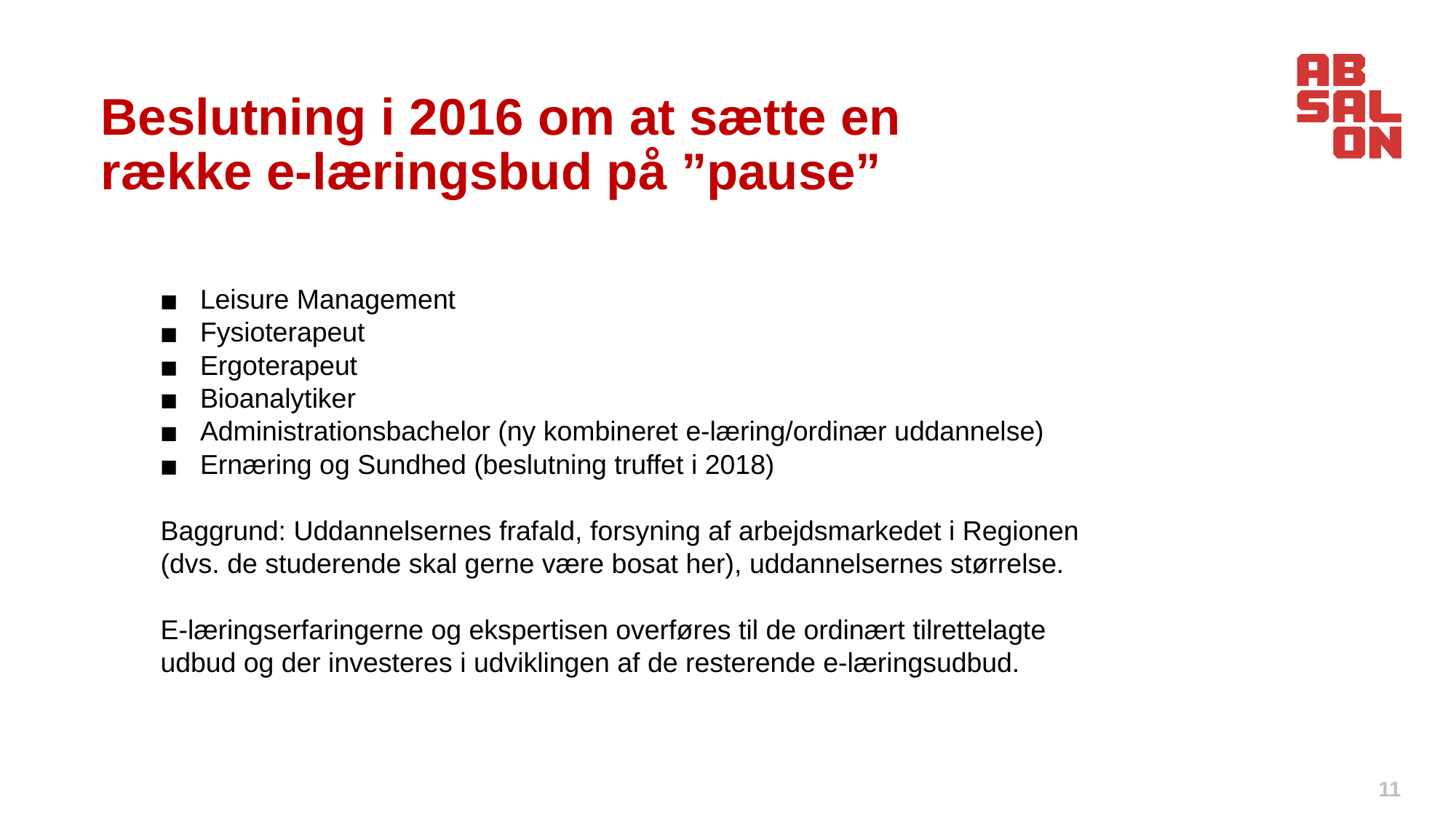

# Beslutning i 2016 om at sætte en række e-læringsbud på ”pause”

Leisure Management
Fysioterapeut
Ergoterapeut
Bioanalytiker
Administrationsbachelor (ny kombineret e-læring/ordinær uddannelse)
Ernæring og Sundhed (beslutning truffet i 2018)

Baggrund: Uddannelsernes frafald, forsyning af arbejdsmarkedet i Regionen (dvs. de studerende skal gerne være bosat her), uddannelsernes størrelse.

E-læringserfaringerne og ekspertisen overføres til de ordinært tilrettelagte udbud og der investeres i udviklingen af de resterende e-læringsudbud.

11